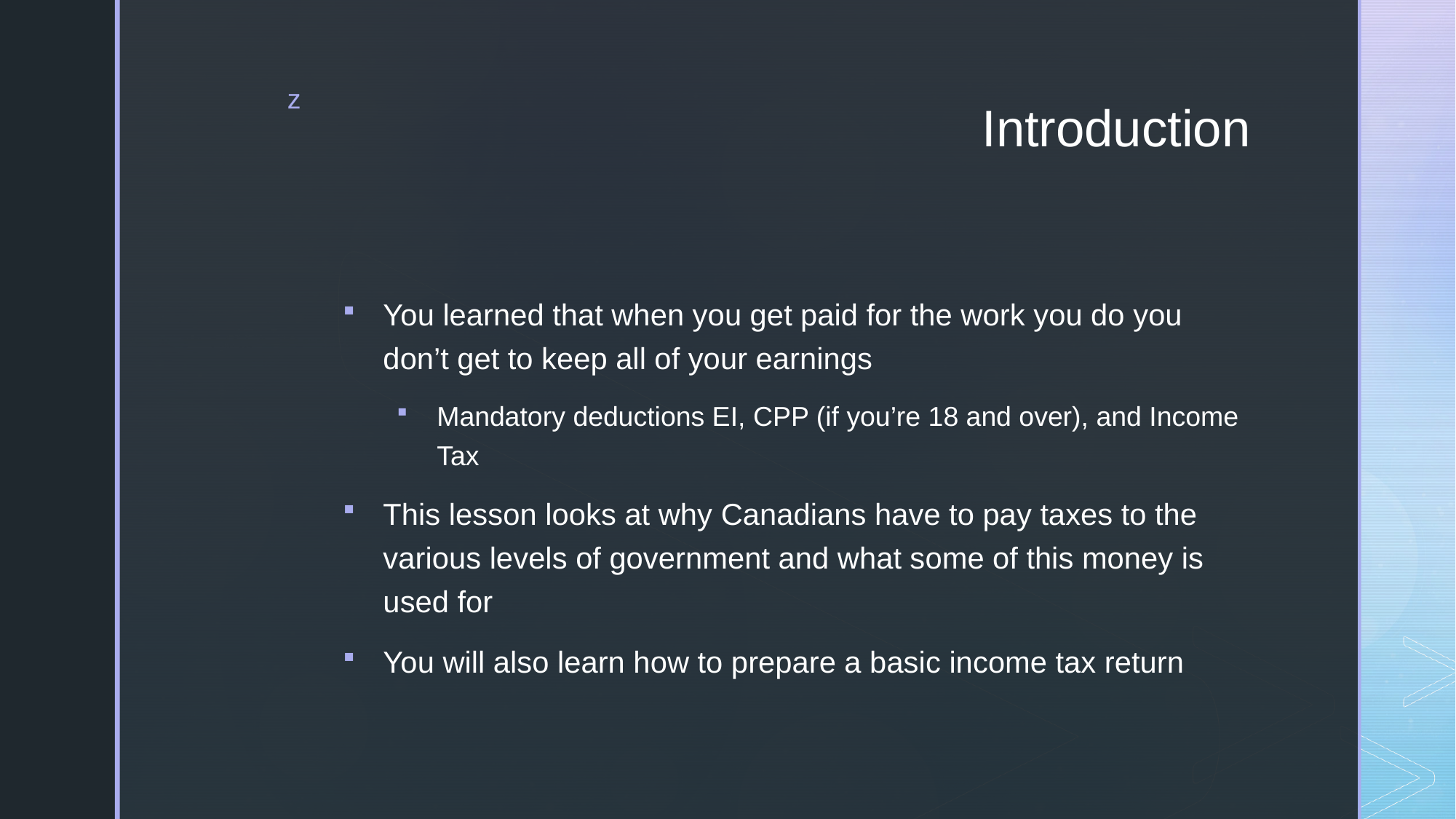

# Introduction
You learned that when you get paid for the work you do you don’t get to keep all of your earnings
Mandatory deductions EI, CPP (if you’re 18 and over), and Income Tax
This lesson looks at why Canadians have to pay taxes to the various levels of government and what some of this money is used for
You will also learn how to prepare a basic income tax return